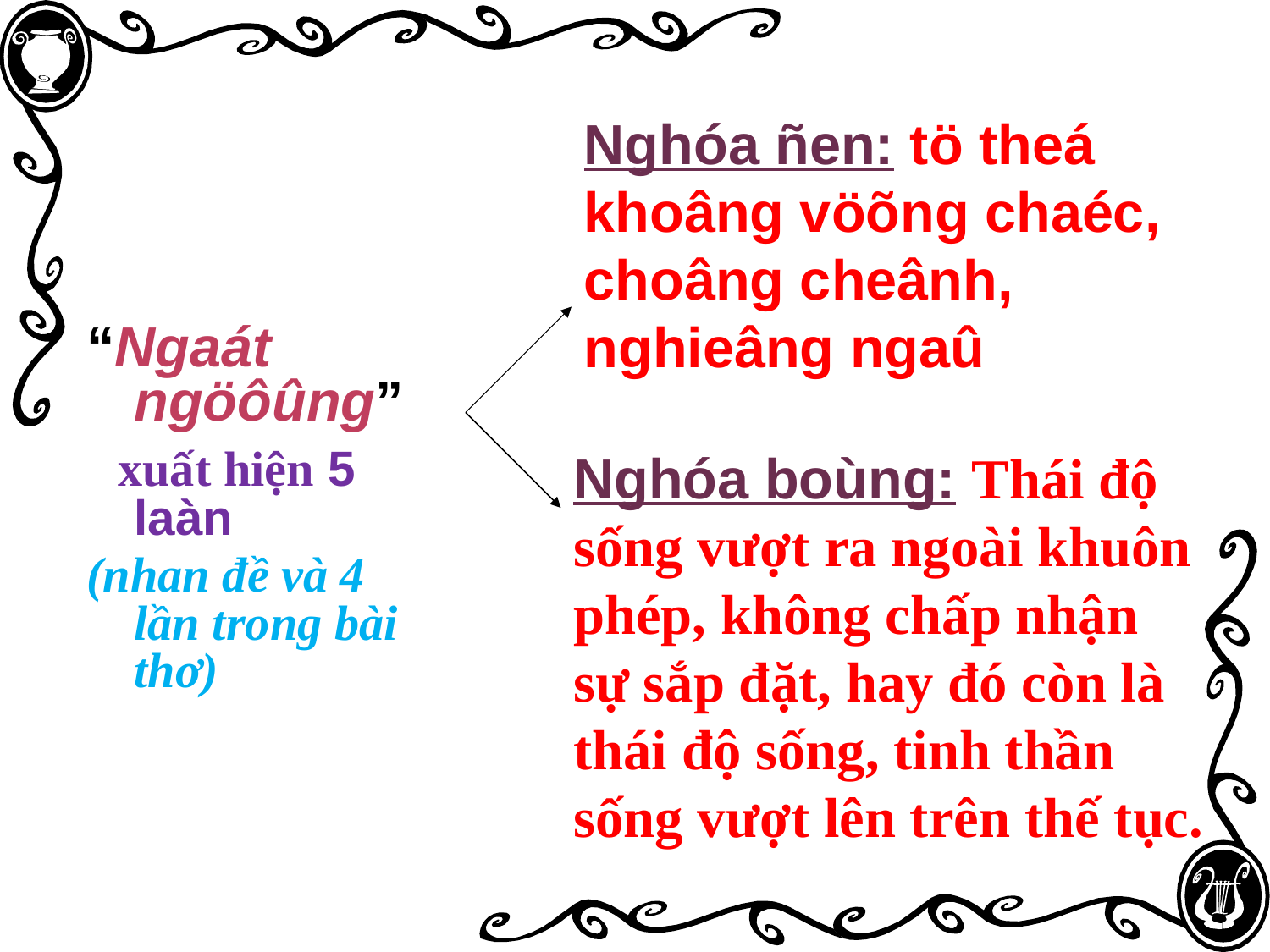

# Nghóa ñen: tö theá khoâng vöõng chaéc, choâng cheânh, nghieâng ngaû

“Ngaát ngöôûng”
  xuất hiện 5 laàn
(nhan đề và 4 lần trong bài thơ)

Nghóa boùng: Thái độ sống vượt ra ngoài khuôn phép, không chấp nhận sự sắp đặt, hay đó còn là thái độ sống, tinh thần sống vượt lên trên thế tục.